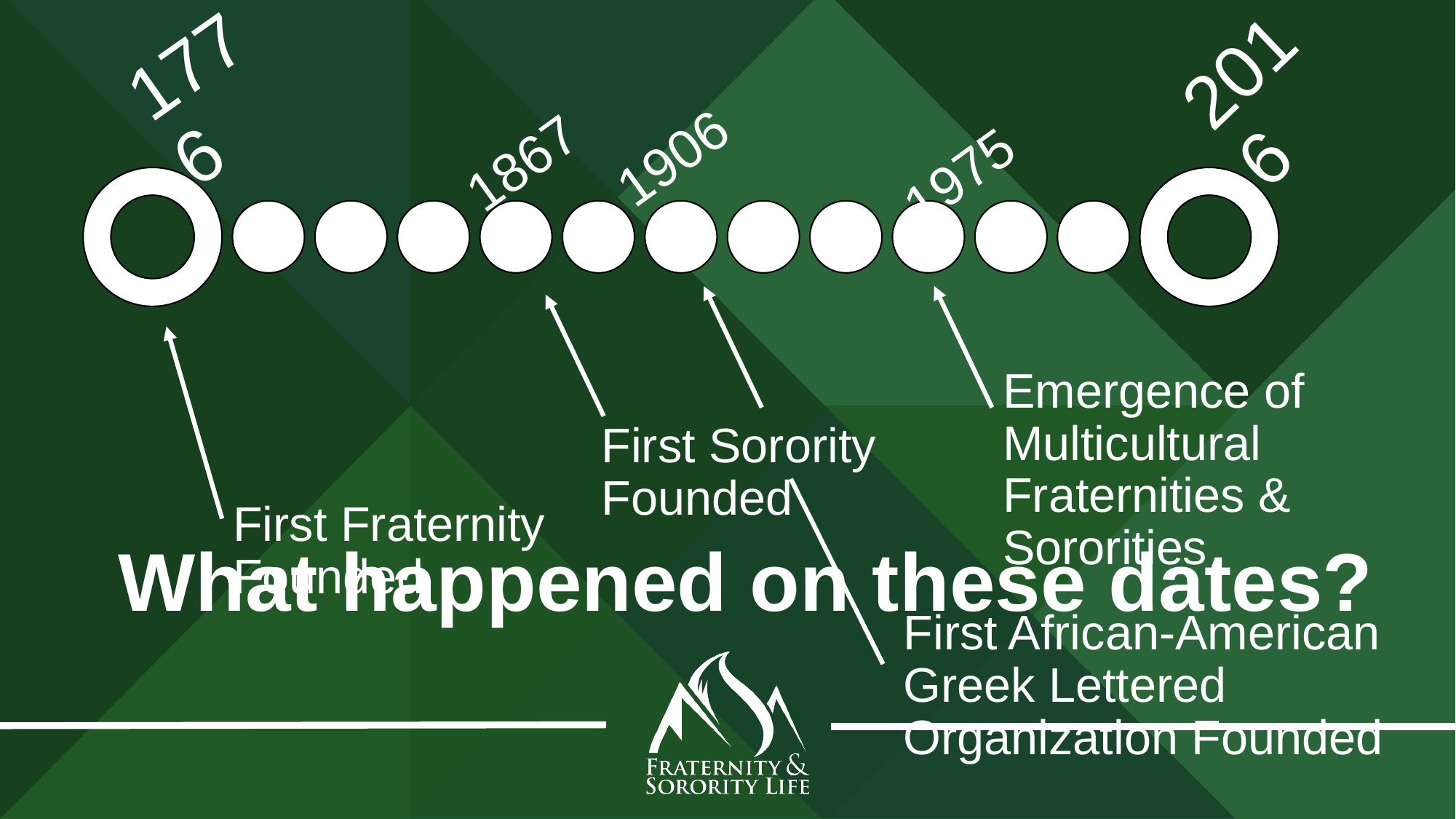

1776

1867
1906

1975

2016
Emergence of Multicultural Fraternities & Sororities
First Sorority Founded
# First Fraternity Founded
What happened on these dates?
First African-American Greek Lettered Organization Founded